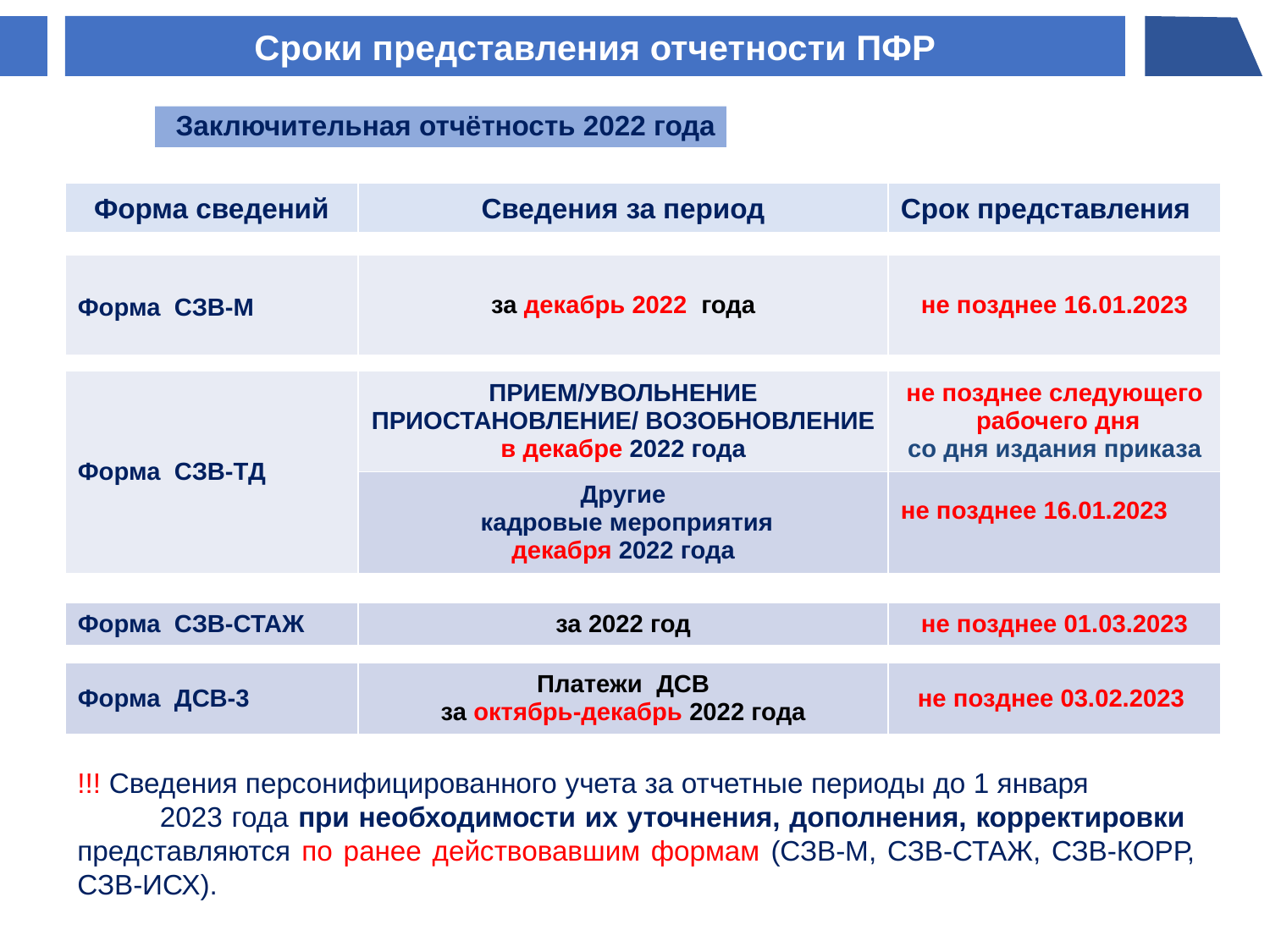

Сроки представления отчетности ПФР

Заключительная отчётность 2022 года
| Форма сведений | Сведения за период | Срок представления |
| --- | --- | --- |
|  |  |  |
| Форма СЗВ-М | за декабрь 2022 года | не позднее 16.01.2023 |
|  |  |  |
| Форма СЗВ-ТД | ПРИЕМ/УВОЛЬНЕНИЕ ПРИОСТАНОВЛЕНИЕ/ ВОЗОБНОВЛЕНИЕ в декабре 2022 года | не позднее следующего рабочего дня со дня издания приказа |
|  | Другие кадровые мероприятия декабря 2022 года | не позднее 16.01.2023 |
|  |  |  |
| Форма СЗВ-СТАЖ | за 2022 год | не позднее 01.03.2023 |
|  |  |  |
| Форма ДСВ-3 | Платежи ДСВ за октябрь-декабрь 2022 года | не позднее 03.02.2023 |
а
!!! Сведения персонифицированного учета за отчетные периоды до 1 января                       2023 года при необходимости их уточнения, дополнения, корректировки  представляются по ранее действовавшим формам (СЗВ-М, СЗВ-СТАЖ, СЗВ-КОРР, СЗВ-ИСХ).